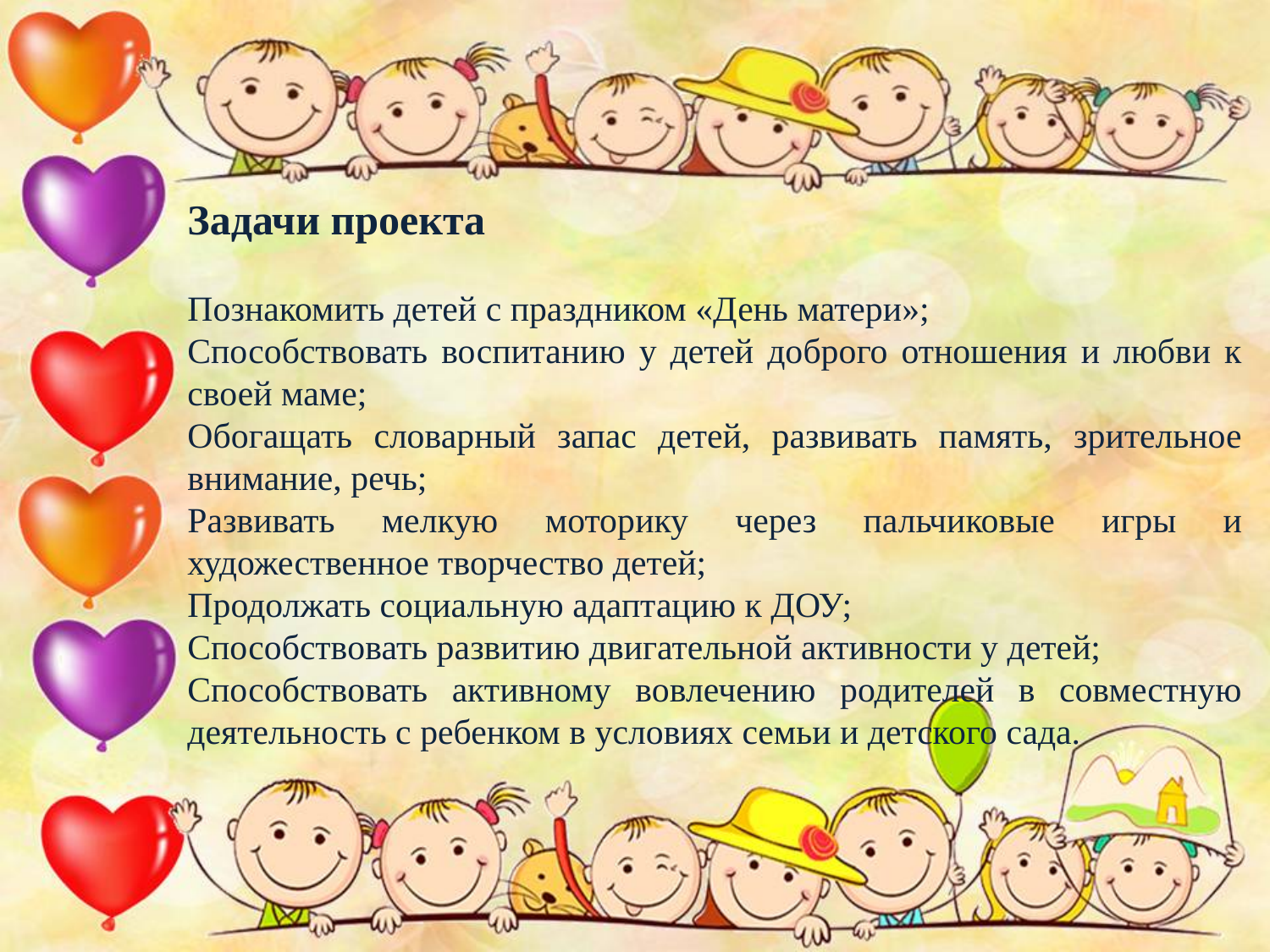

Задачи проекта

Познакомить детей с праздником «День матери»;
Способствовать воспитанию у детей доброго отношения и любви к своей маме;
Обогащать словарный запас детей, развивать память, зрительное внимание, речь;
Развивать мелкую моторику через пальчиковые игры и художественное творчество детей;
Продолжать социальную адаптацию к ДОУ;
Способствовать развитию двигательной активности у детей;
Способствовать активному вовлечению родителей в совместную деятельность с ребенком в условиях семьи и детского сада.